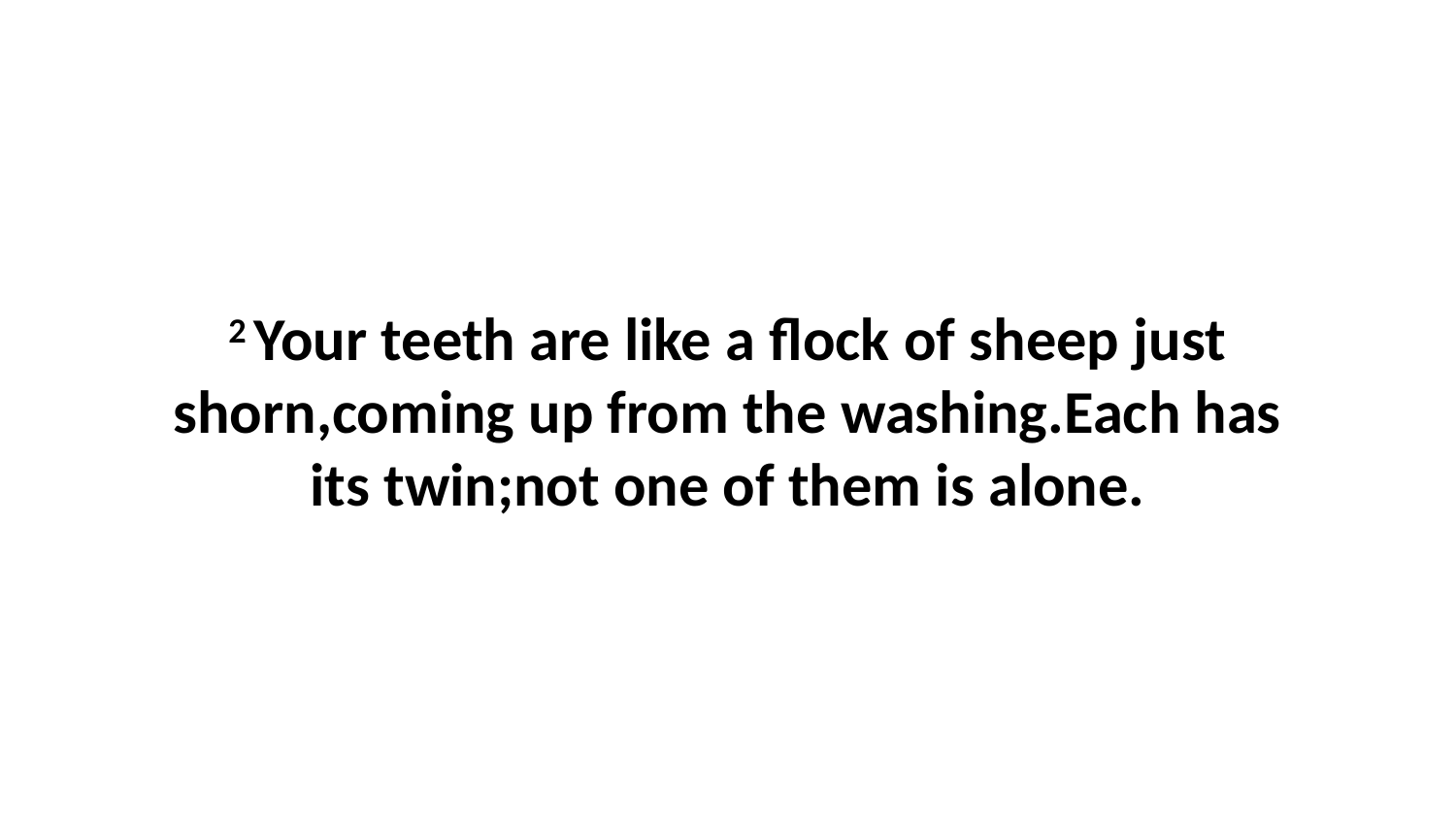

2 Your teeth are like a flock of sheep just shorn,coming up from the washing.Each has its twin;not one of them is alone.